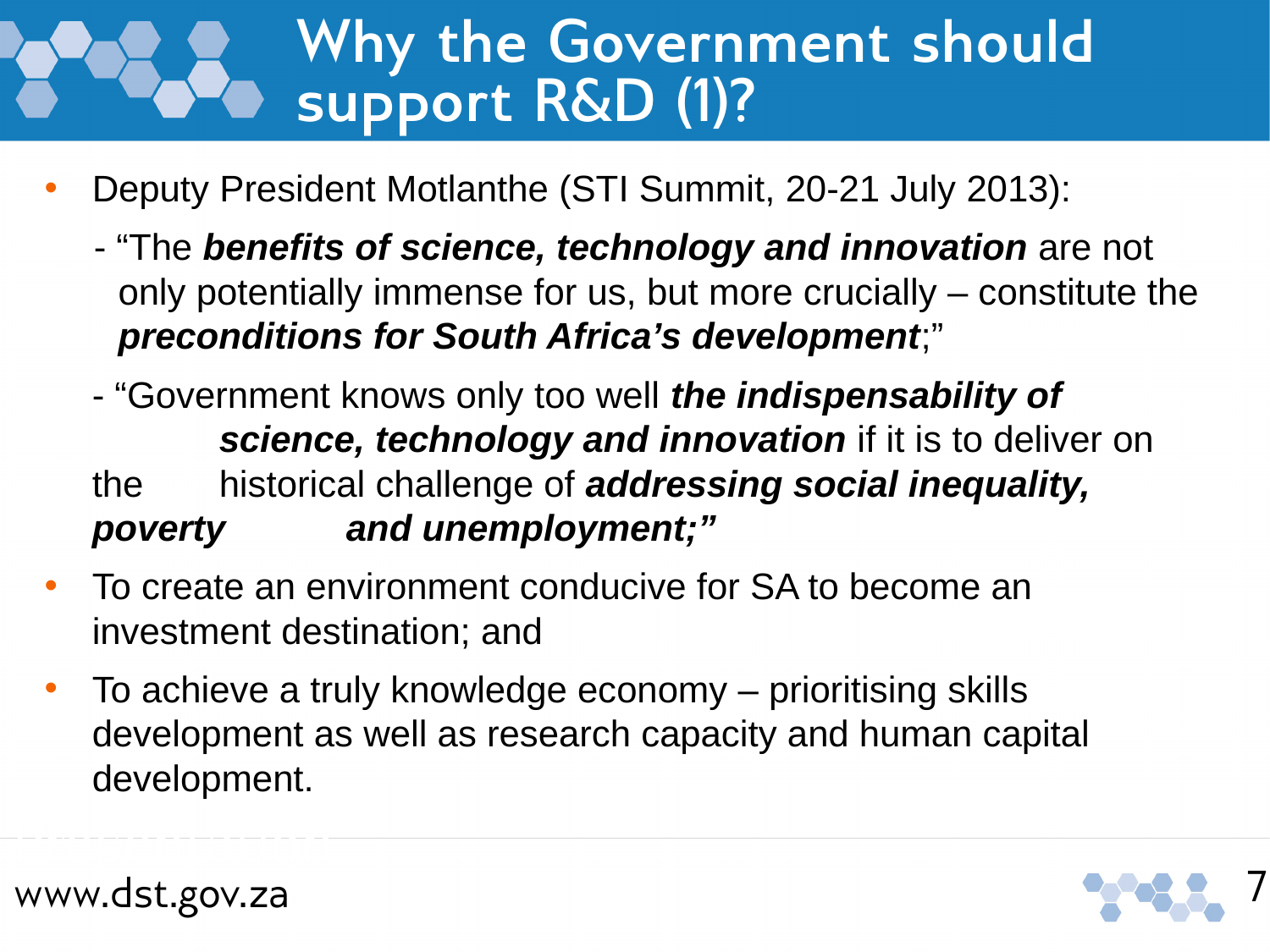

Why the Government should support R&D (1)?
Deputy President Motlanthe (STI Summit, 20-21 July 2013):
- “The benefits of science, technology and innovation are not only potentially immense for us, but more crucially – constitute the preconditions for South Africa’s development;”
	- “Government knows only too well the indispensability of 		science, technology and innovation if it is to deliver on the 	historical challenge of addressing social inequality, poverty 	and unemployment;”
To create an environment conducive for SA to become an investment destination; and
To achieve a truly knowledge economy – prioritising skills development as well as research capacity and human capital development.

Presentation www.dst.gov.za
7